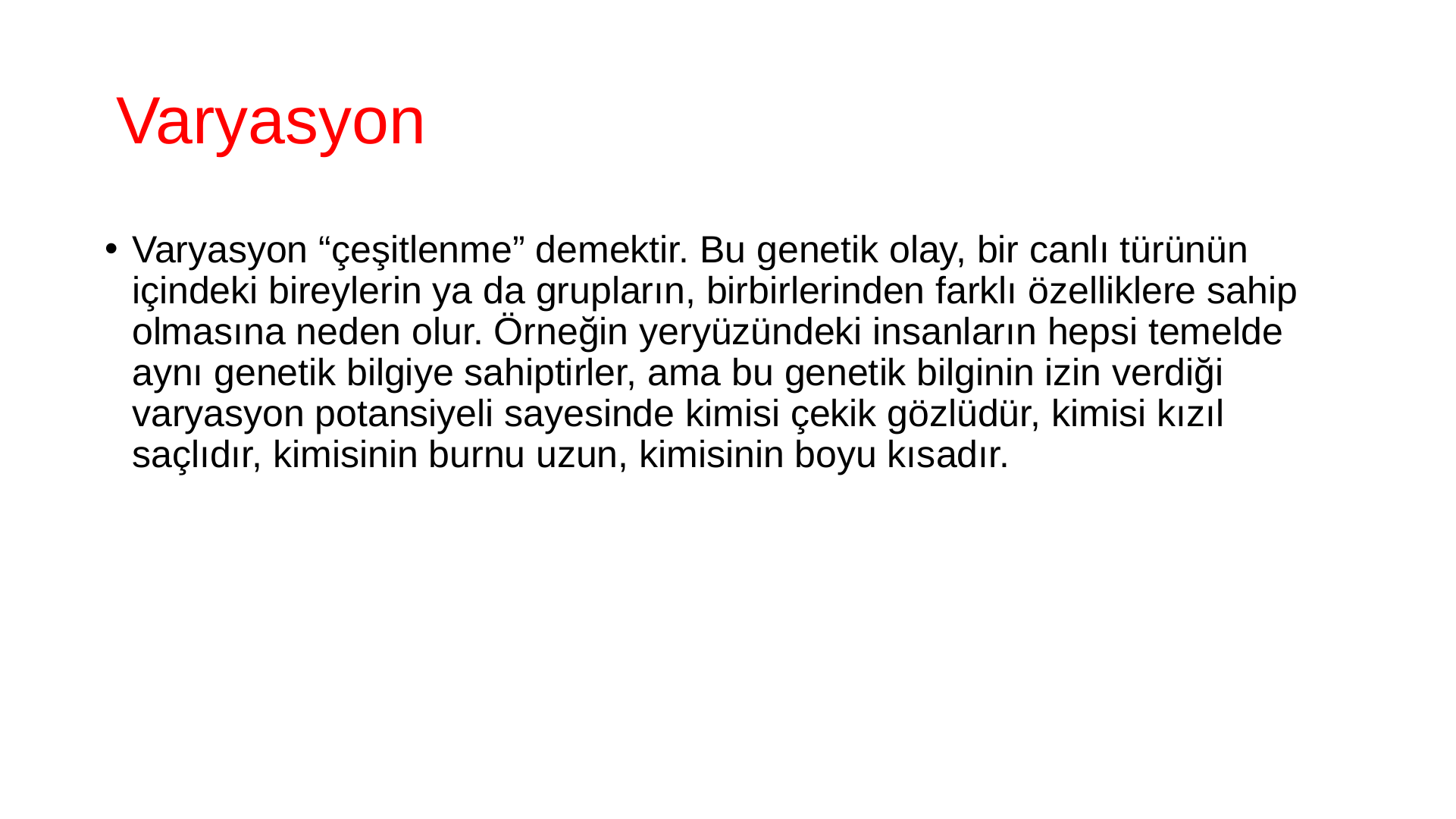

# Varyasyon
Varyasyon “çeşitlenme” demektir. Bu genetik olay, bir canlı türünün içindeki bireylerin ya da grupların, birbirlerinden farklı özelliklere sahip olmasına neden olur. Örneğin yeryüzündeki insanların hepsi temelde aynı genetik bilgiye sahiptirler, ama bu genetik bilginin izin verdiği varyasyon potansiyeli sayesinde kimisi çekik gözlüdür, kimisi kızıl saçlıdır, kimisinin burnu uzun, kimisinin boyu kısadır.